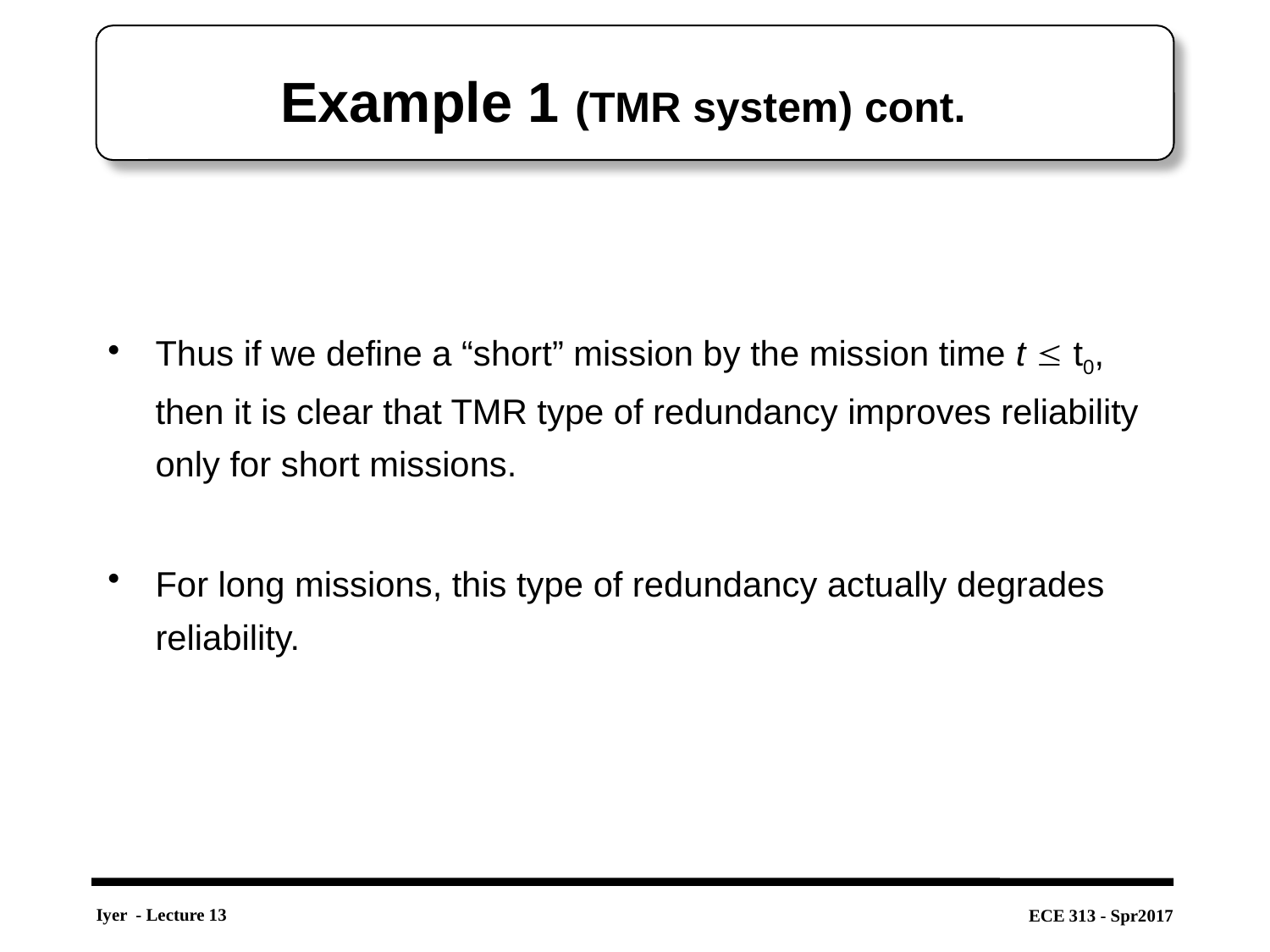

# Example 1 (TMR system) cont.

Thus if we define a “short” mission by the mission time t ≤ t0, then it is clear that TMR type of redundancy improves reliability only for short missions.

For long missions, this type of redundancy actually degrades reliability.